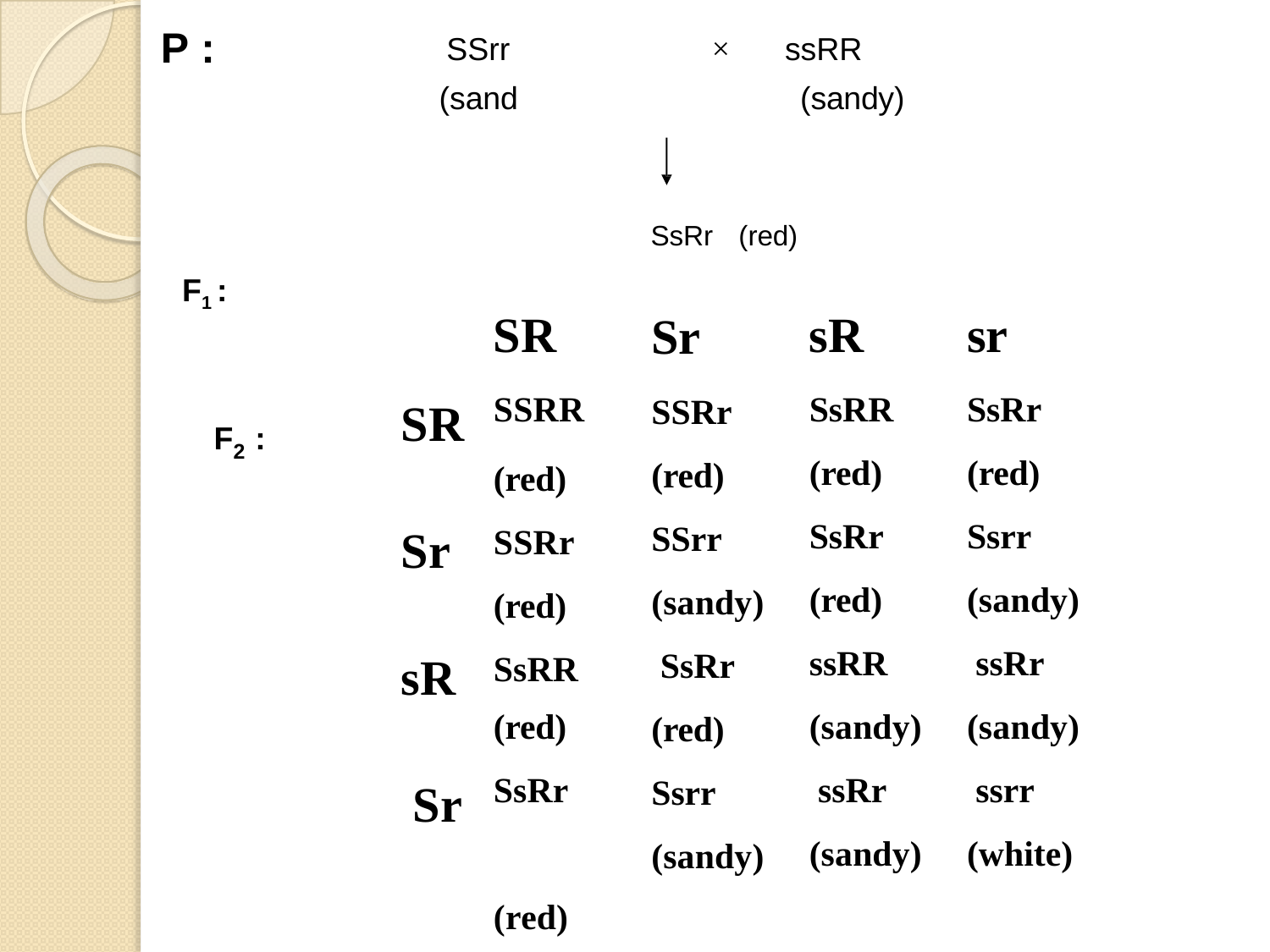

| P : | SSrr | × | ssRR |
| --- | --- | --- | --- |
|  | (sand |  | (sandy) |

SsRr	(red)

Sr
SSRr
(red)  SSrr  (sandy)  SsRr  (red)  Ssrr  (sandy)
SR
SSRR
(red)  SSRr
(red)  SsRR
(red)
SsRr  (red)
sR
SsRR
(red)  SsRr  (red)  ssRR  (sandy)  ssRr  (sandy)
sr
SsRr  (red)  Ssrr  (sandy)  ssRr  (sandy)  ssrr  (white)
F1 :

SR
F	:
2
Sr
sR
Sr